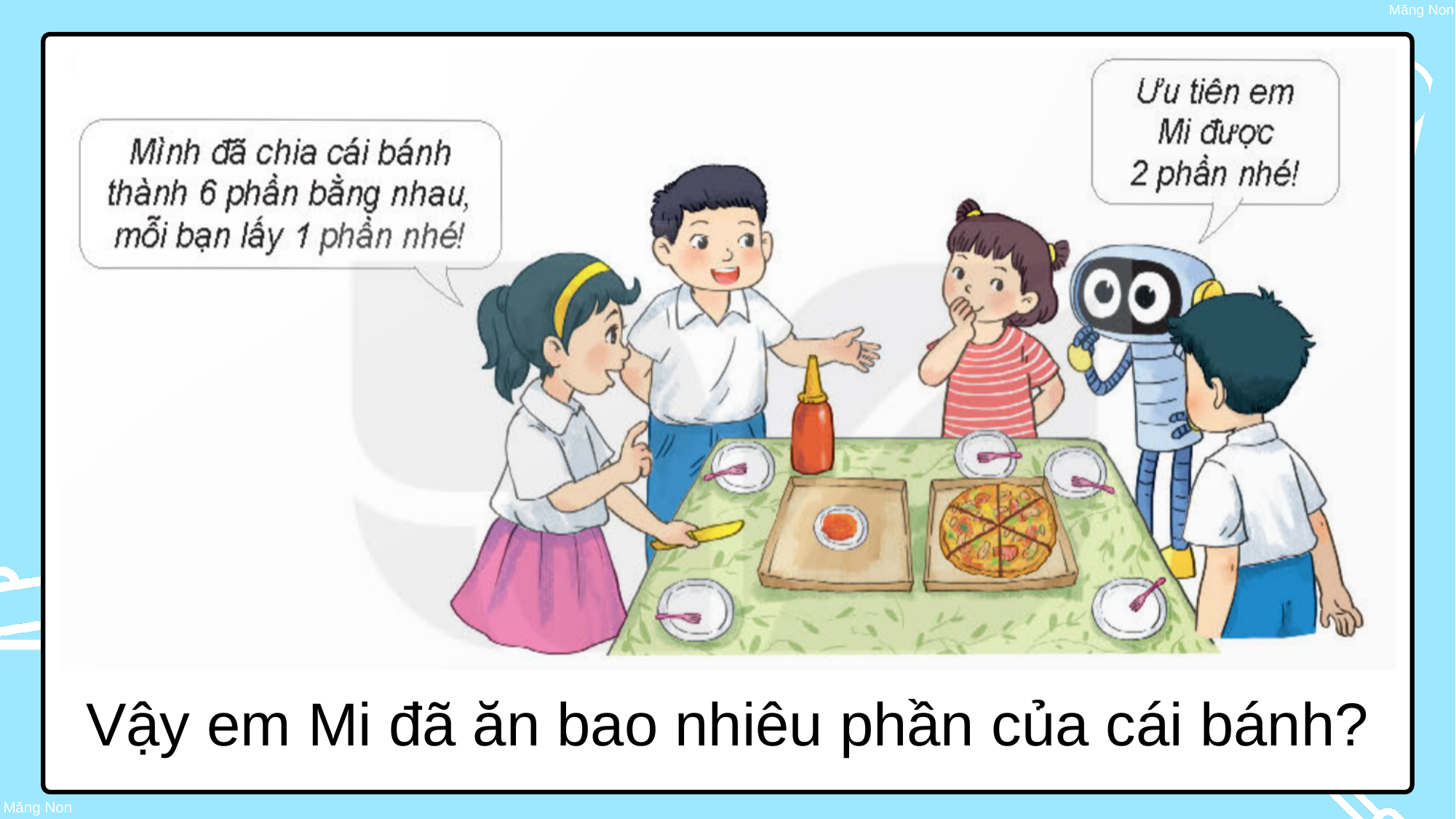

Vậy em Mi đã ăn bao nhiêu phần của cái bánh?